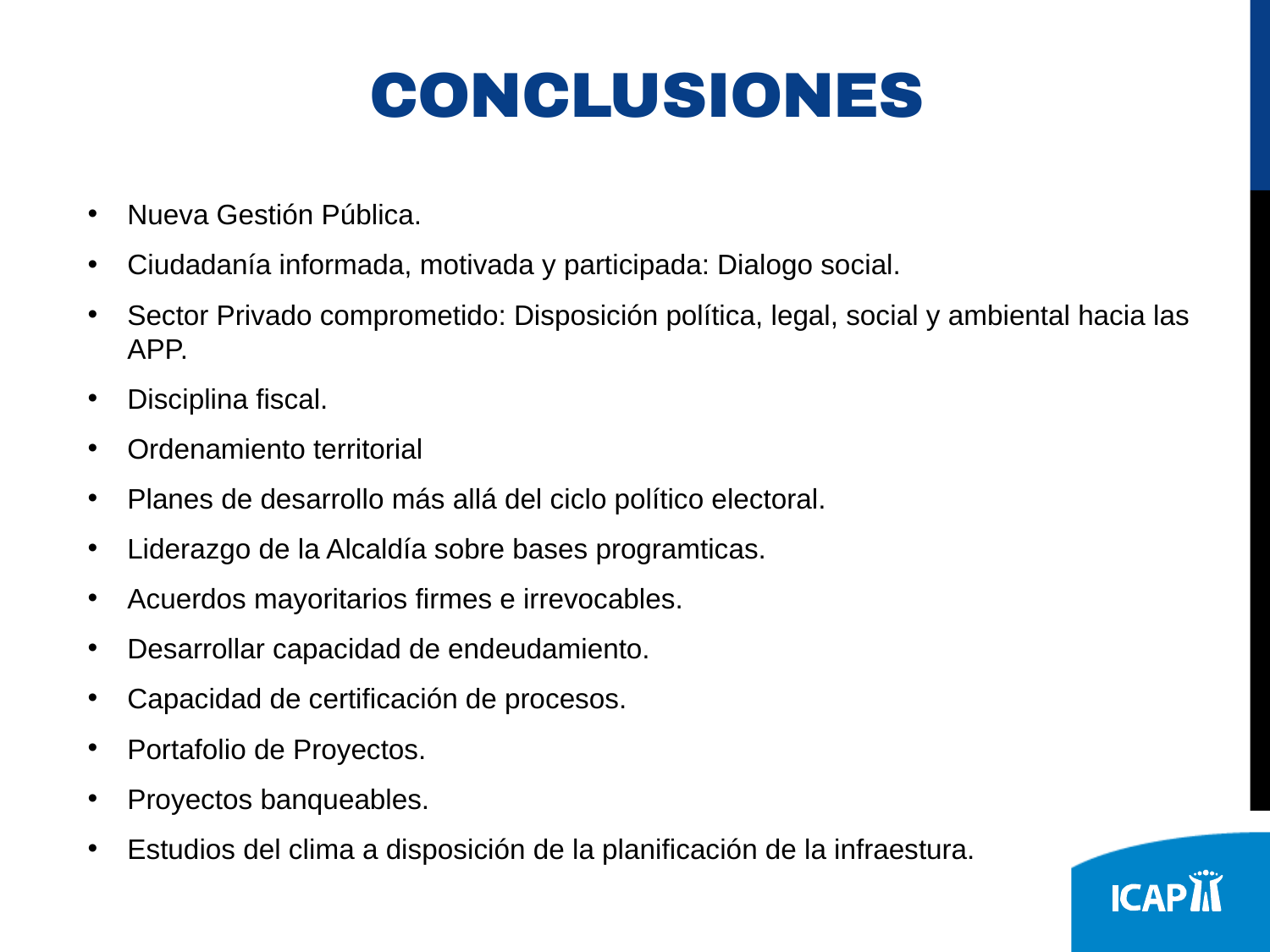

# Conclusiones

Nueva Gestión Pública.
Ciudadanía informada, motivada y participada: Dialogo social.
Sector Privado comprometido: Disposición política, legal, social y ambiental hacia las APP.
Disciplina fiscal.
Ordenamiento territorial
Planes de desarrollo más allá del ciclo político electoral.
Liderazgo de la Alcaldía sobre bases programticas.
Acuerdos mayoritarios firmes e irrevocables.
Desarrollar capacidad de endeudamiento.
Capacidad de certificación de procesos.
Portafolio de Proyectos.
Proyectos banqueables.
Estudios del clima a disposición de la planificación de la infraestura.